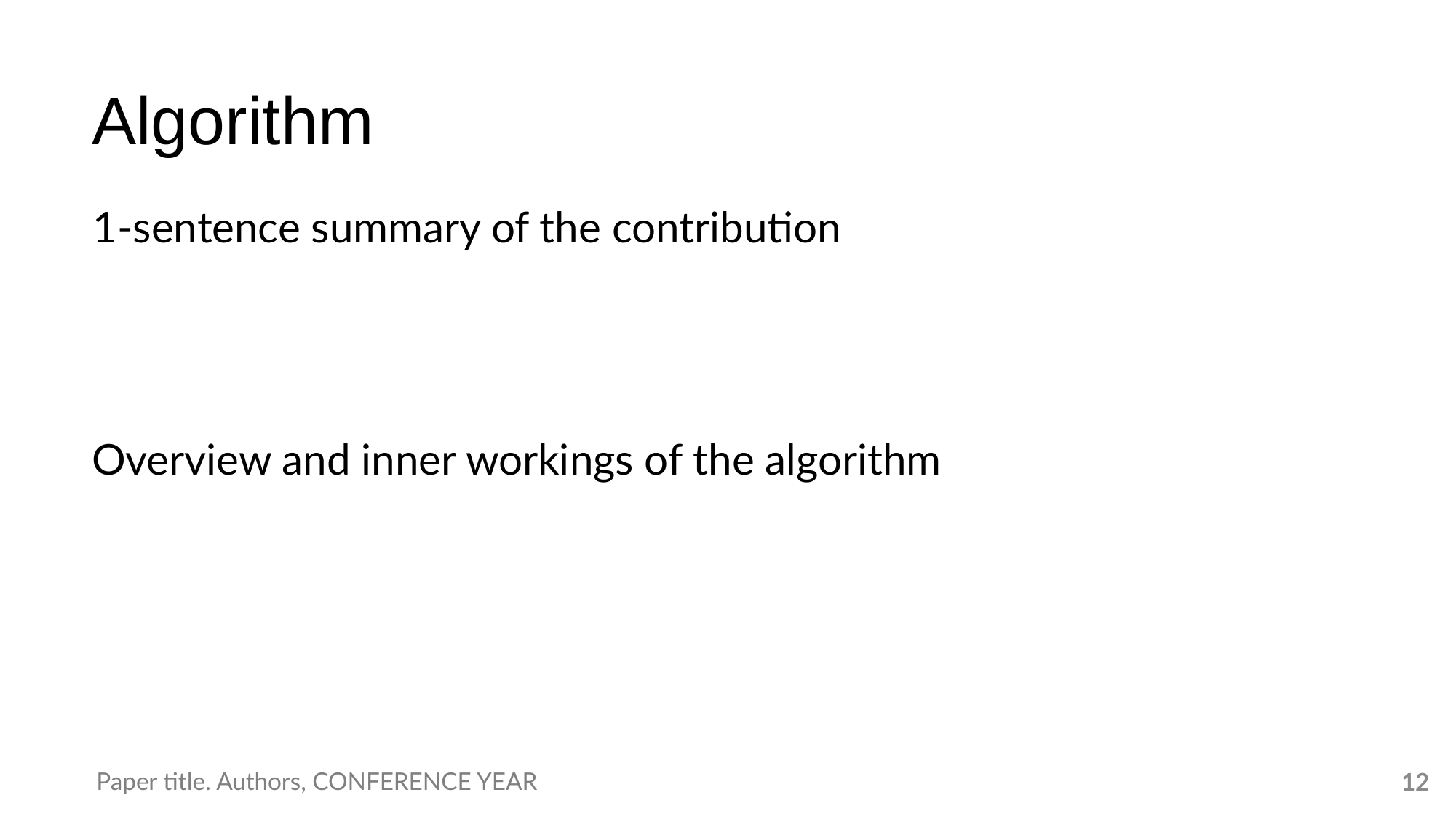

# Algorithm
1-sentence summary of the contribution
Overview and inner workings of the algorithm
12
Paper title. Authors, CONFERENCE YEAR